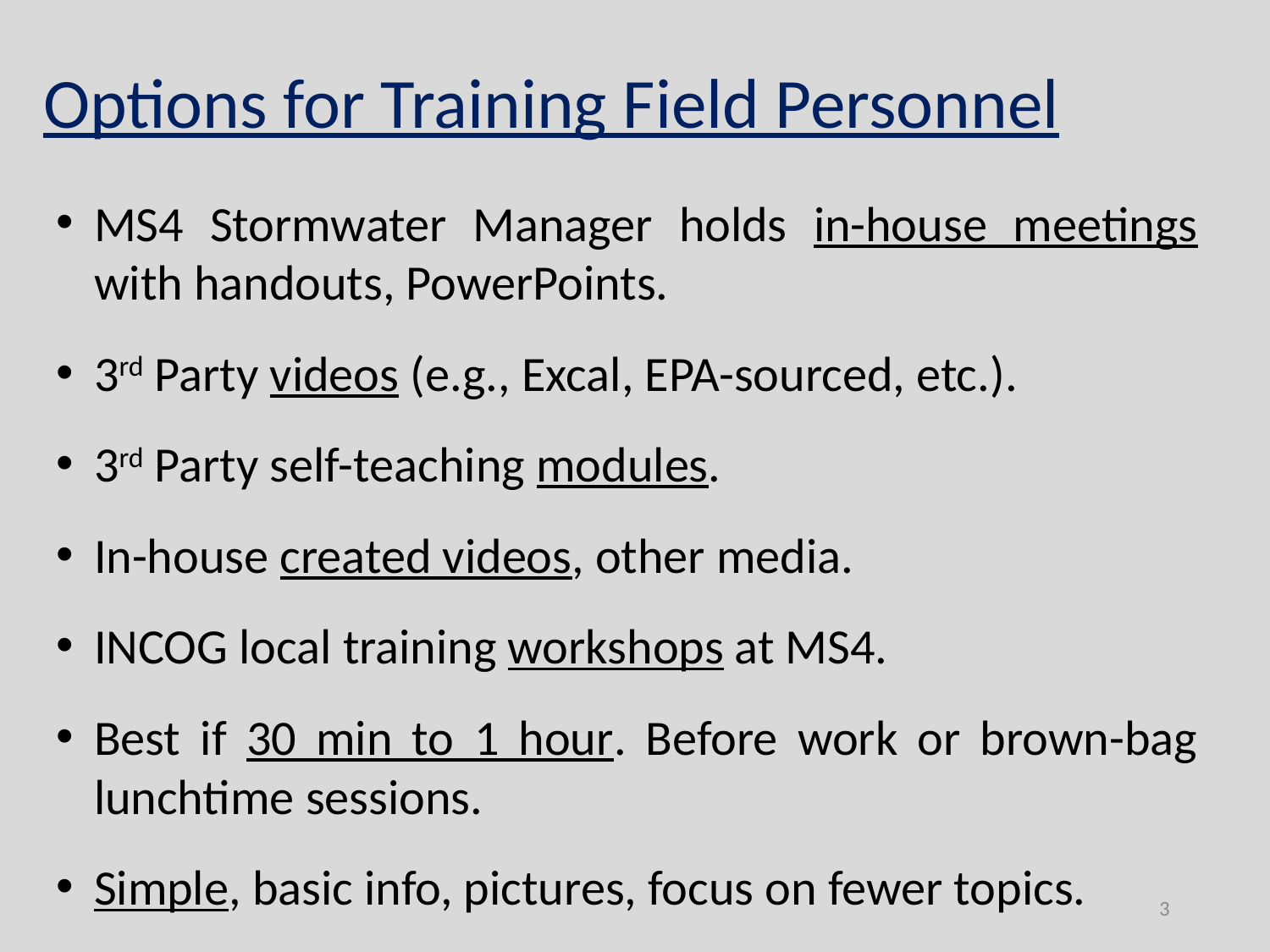

Options for Training Field Personnel
MS4 Stormwater Manager holds in-house meetings with handouts, PowerPoints.
3rd Party videos (e.g., Excal, EPA-sourced, etc.).
3rd Party self-teaching modules.
In-house created videos, other media.
INCOG local training workshops at MS4.
Best if 30 min to 1 hour. Before work or brown-bag lunchtime sessions.
Simple, basic info, pictures, focus on fewer topics.

3